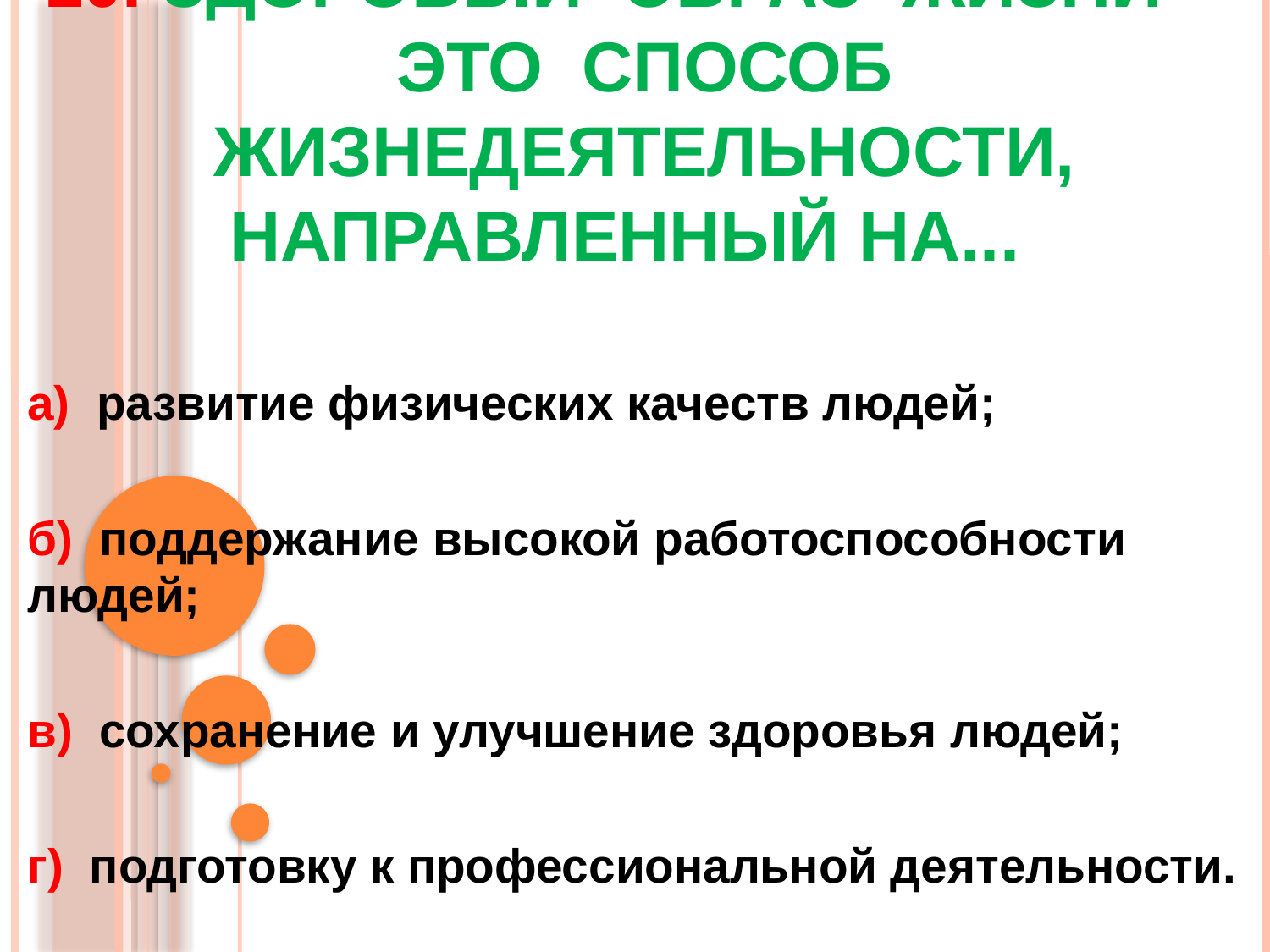

# 10. Здоровый  образ  жизни  -  это  способ  жизнедеятельности, направленный на...
а)  развитие физических качеств людей;

б)  поддержание высокой работоспособности людей;

в)  сохранение и улучшение здоровья людей;

г)  подготовку к профессиональной деятельности.